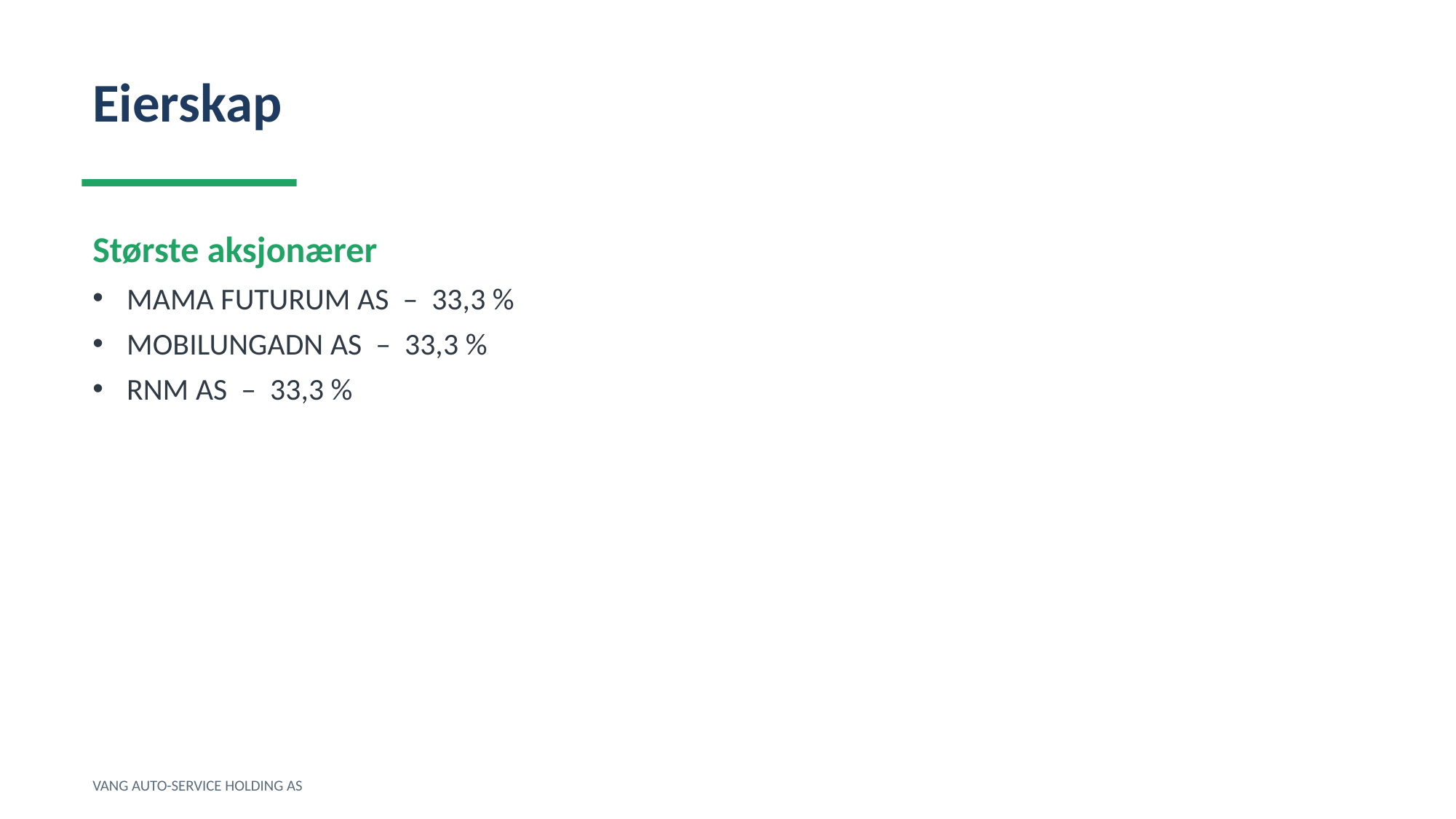

Eierskap

Største aksjonærer
MAMA FUTURUM AS  –  33,3 %
MOBILUNGADN AS  –  33,3 %
RNM AS  –  33,3 %
VANG AUTO-SERVICE HOLDING AS